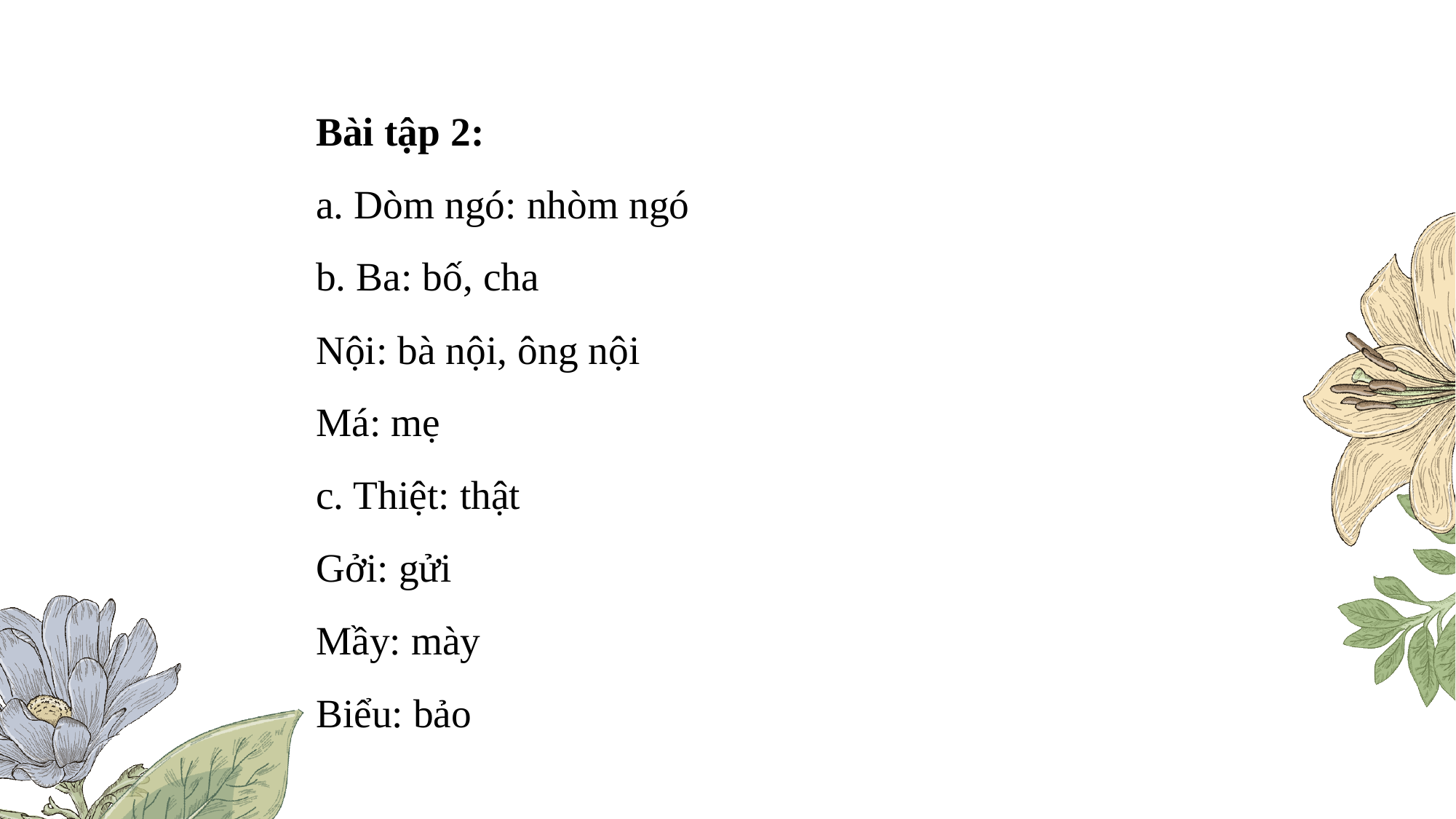

Bài tập 2:
a. Dòm ngó: nhòm ngó
b. Ba: bố, cha
Nội: bà nội, ông nội
Má: mẹ
c. Thiệt: thật
Gởi: gửi
Mầy: mày
Biểu: bảo